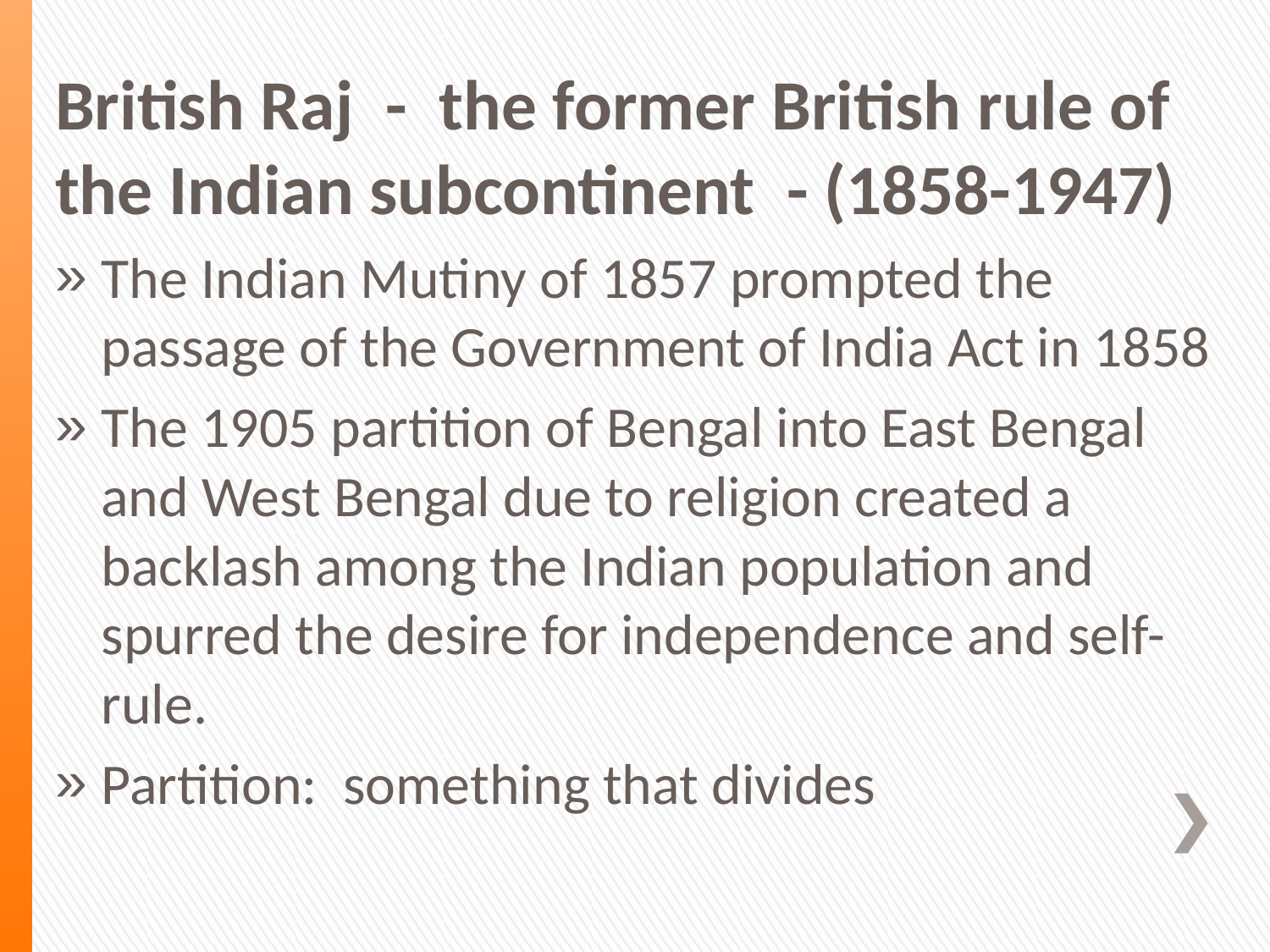

British Raj  -  the former British rule of the Indian subcontinent  - (1858-1947)
The Indian Mutiny of 1857 prompted the passage of the Government of India Act in 1858
The 1905 partition of Bengal into East Bengal and West Bengal due to religion created a backlash among the Indian population and spurred the desire for independence and self-rule.
Partition:  something that divides